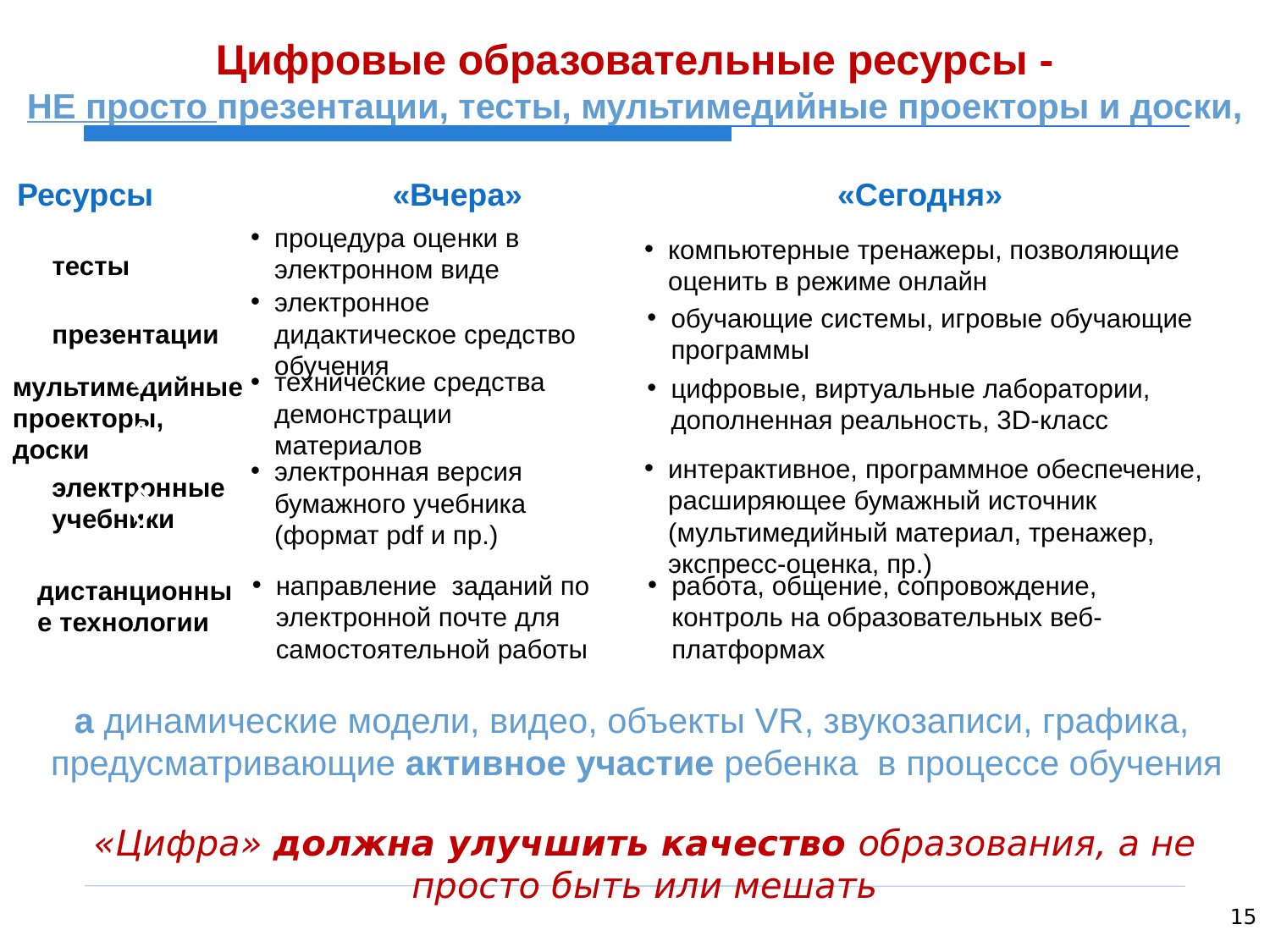

Цифровые образовательные ресурсы -
НЕ просто презентации, тесты, мультимедийные проекторы и доски,
Ресурсы
«Вчера»
«Сегодня»
процедура оценки в электронном виде
компьютерные тренажеры, позволяющие оценить в режиме онлайн
тесты

презентации
электронное дидактическое средство обучения
обучающие системы, игровые обучающие программы

цифровые, виртуальные лаборатории, дополненная реальность, 3D-класс
технические средства демонстрации материалов
мультимедийные проекторы, доски

электронная версия бумажного учебника (формат pdf и пр.)
электронные учебники
интерактивное, программное обеспечение, расширяющее бумажный источник (мультимедийный материал, тренажер, экспресс-оценка, пр.)

дистанционные технологии
направление  заданий по электронной почте для самостоятельной работы
работа, общение, сопровождение, контроль на образовательных веб-платформах
а динамические модели, видео, объекты VR, звукозаписи, графика,
предусматривающие активное участие ребенка  в процессе обучения
«Цифра» должна улучшить качество образования, а не просто быть или мешать
15